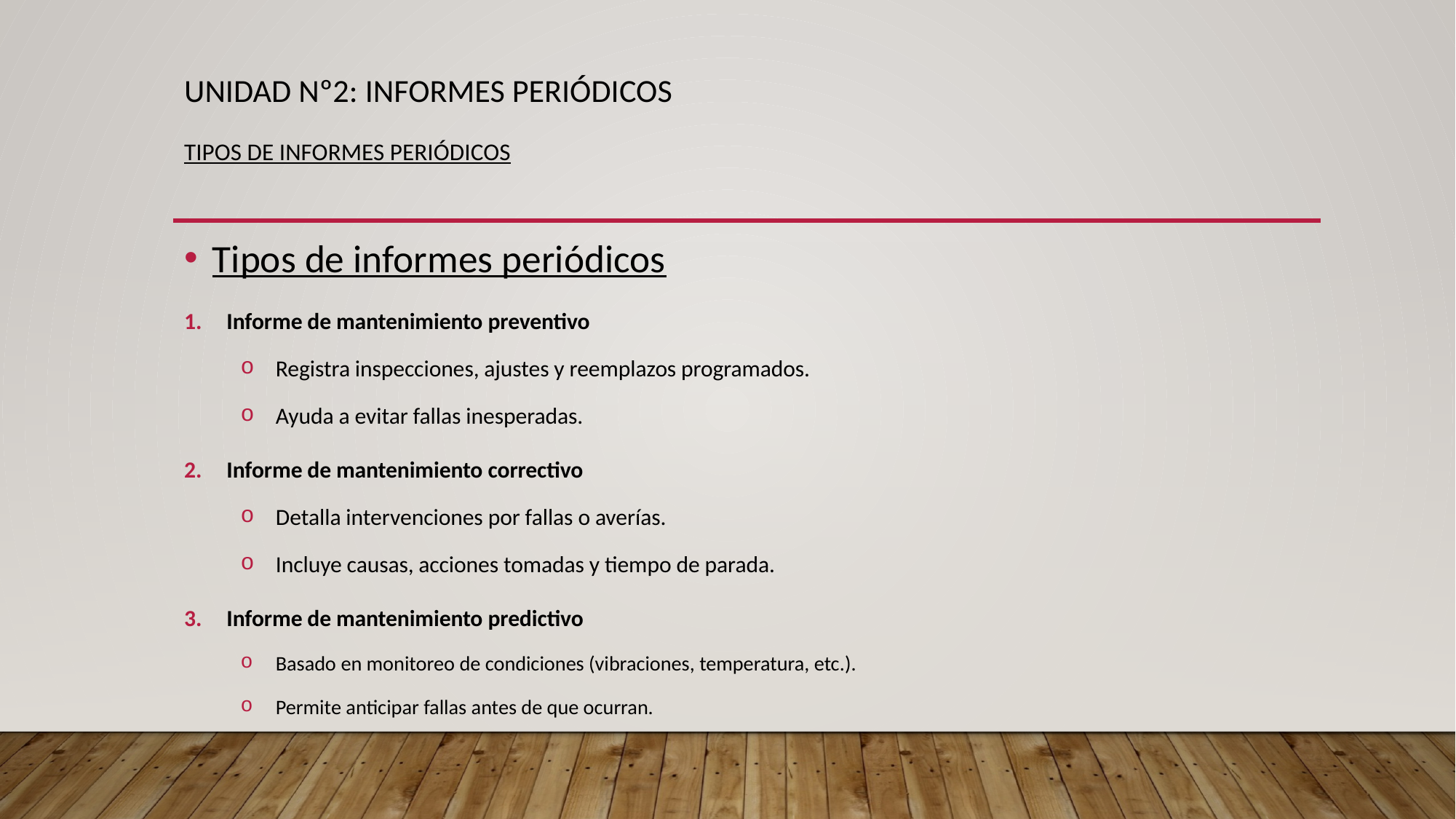

# UNIDAD Nº2: informes periódicos Tipos de informes periódicos
Tipos de informes periódicos
Informe de mantenimiento preventivo
Registra inspecciones, ajustes y reemplazos programados.
Ayuda a evitar fallas inesperadas.
Informe de mantenimiento correctivo
Detalla intervenciones por fallas o averías.
Incluye causas, acciones tomadas y tiempo de parada.
Informe de mantenimiento predictivo
Basado en monitoreo de condiciones (vibraciones, temperatura, etc.).
Permite anticipar fallas antes de que ocurran.